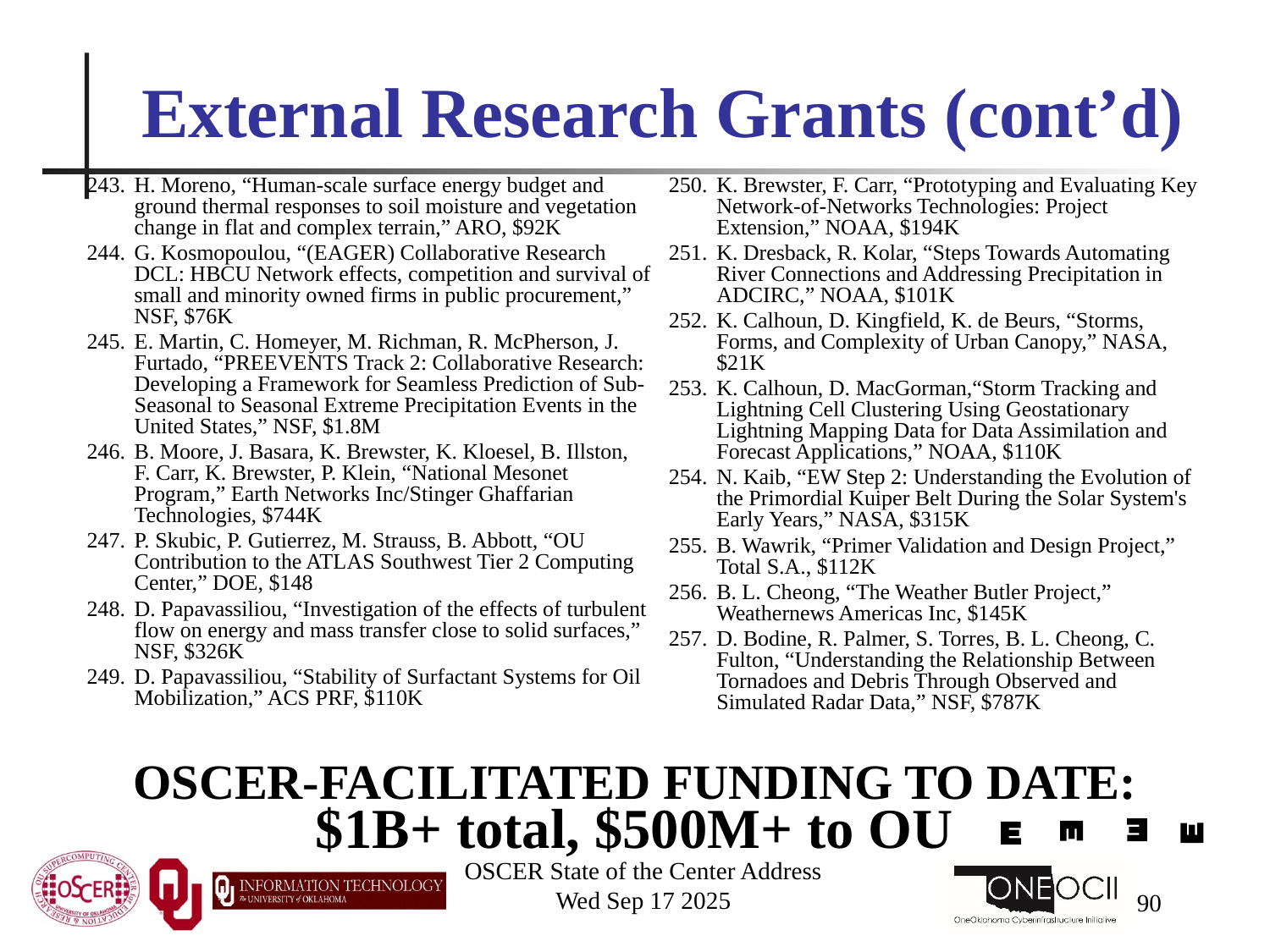

# External Research Grants (cont’d)
H. Moreno, “Human-scale surface energy budget and ground thermal responses to soil moisture and vegetation change in flat and complex terrain,” ARO, $92K
G. Kosmopoulou, “(EAGER) Collaborative Research DCL: HBCU Network effects, competition and survival of small and minority owned firms in public procurement,” NSF, $76K
E. Martin, C. Homeyer, M. Richman, R. McPherson, J. Furtado, “PREEVENTS Track 2: Collaborative Research: Developing a Framework for Seamless Prediction of Sub-Seasonal to Seasonal Extreme Precipitation Events in the United States,” NSF, $1.8M
B. Moore, J. Basara, K. Brewster, K. Kloesel, B. Illston,  F. Carr, K. Brewster, P. Klein, “National Mesonet Program,” Earth Networks Inc/Stinger Ghaffarian Technologies, $744K
P. Skubic, P. Gutierrez, M. Strauss, B. Abbott, “OU Contribution to the ATLAS Southwest Tier 2 Computing Center,” DOE, $148
D. Papavassiliou, “Investigation of the effects of turbulent flow on energy and mass transfer close to solid surfaces,” NSF, $326K
D. Papavassiliou, “Stability of Surfactant Systems for Oil Mobilization,” ACS PRF, $110K

K. Brewster, F. Carr, “Prototyping and Evaluating Key Network-of-Networks Technologies: Project Extension,” NOAA, $194K
K. Dresback, R. Kolar, “Steps Towards Automating River Connections and Addressing Precipitation in ADCIRC,” NOAA, $101K
K. Calhoun, D. Kingfield, K. de Beurs, “Storms, Forms, and Complexity of Urban Canopy,” NASA, $21K
K. Calhoun, D. MacGorman,“Storm Tracking and Lightning Cell Clustering Using Geostationary Lightning Mapping Data for Data Assimilation and Forecast Applications,” NOAA, $110K
N. Kaib, “EW Step 2: Understanding the Evolution of the Primordial Kuiper Belt During the Solar System's Early Years,” NASA, $315K
B. Wawrik, “Primer Validation and Design Project,” Total S.A., $112K
B. L. Cheong, “The Weather Butler Project,” Weathernews Americas Inc, $145K
D. Bodine, R. Palmer, S. Torres, B. L. Cheong, C. Fulton, “Understanding the Relationship Between Tornadoes and Debris Through Observed and Simulated Radar Data,” NSF, $787K

OSCER-FACILITATED FUNDING TO DATE:
$1B+ total, $500M+ to OU
E
E
E
E
OSCER State of the Center Address
Wed Sep 17 2025
90